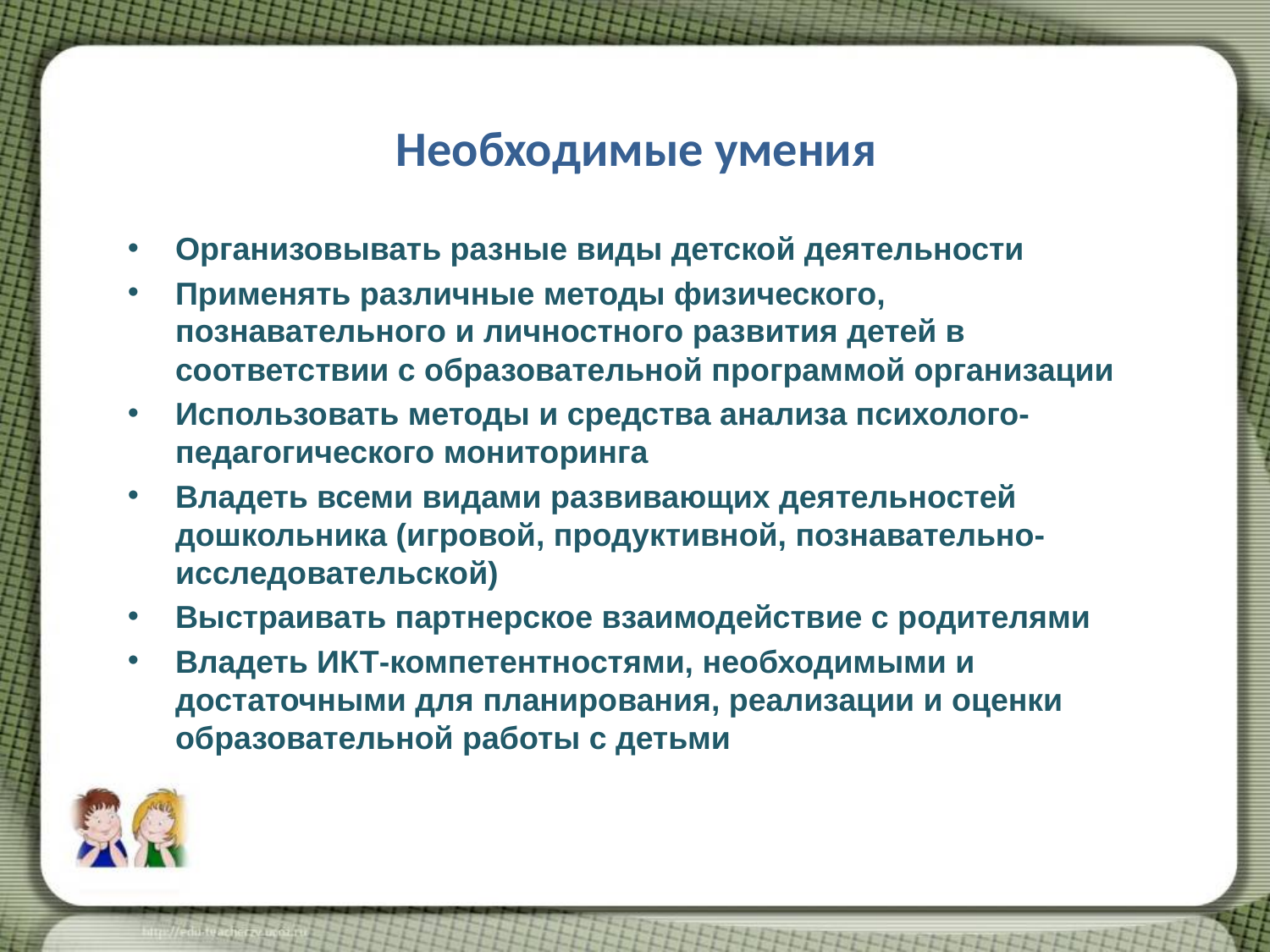

# Необходимые умения
Организовывать разные виды детской деятельности
Применять различные методы физического, познавательного и личностного развития детей в соответствии с образовательной программой организации
Использовать методы и средства анализа психолого-педагогического мониторинга
Владеть всеми видами развивающих деятельностей дошкольника (игровой, продуктивной, познавательно-исследовательской)
Выстраивать партнерское взаимодействие с родителями
Владеть ИКТ-компетентностями, необходимыми и достаточными для планирования, реализации и оценки образовательной работы с детьми